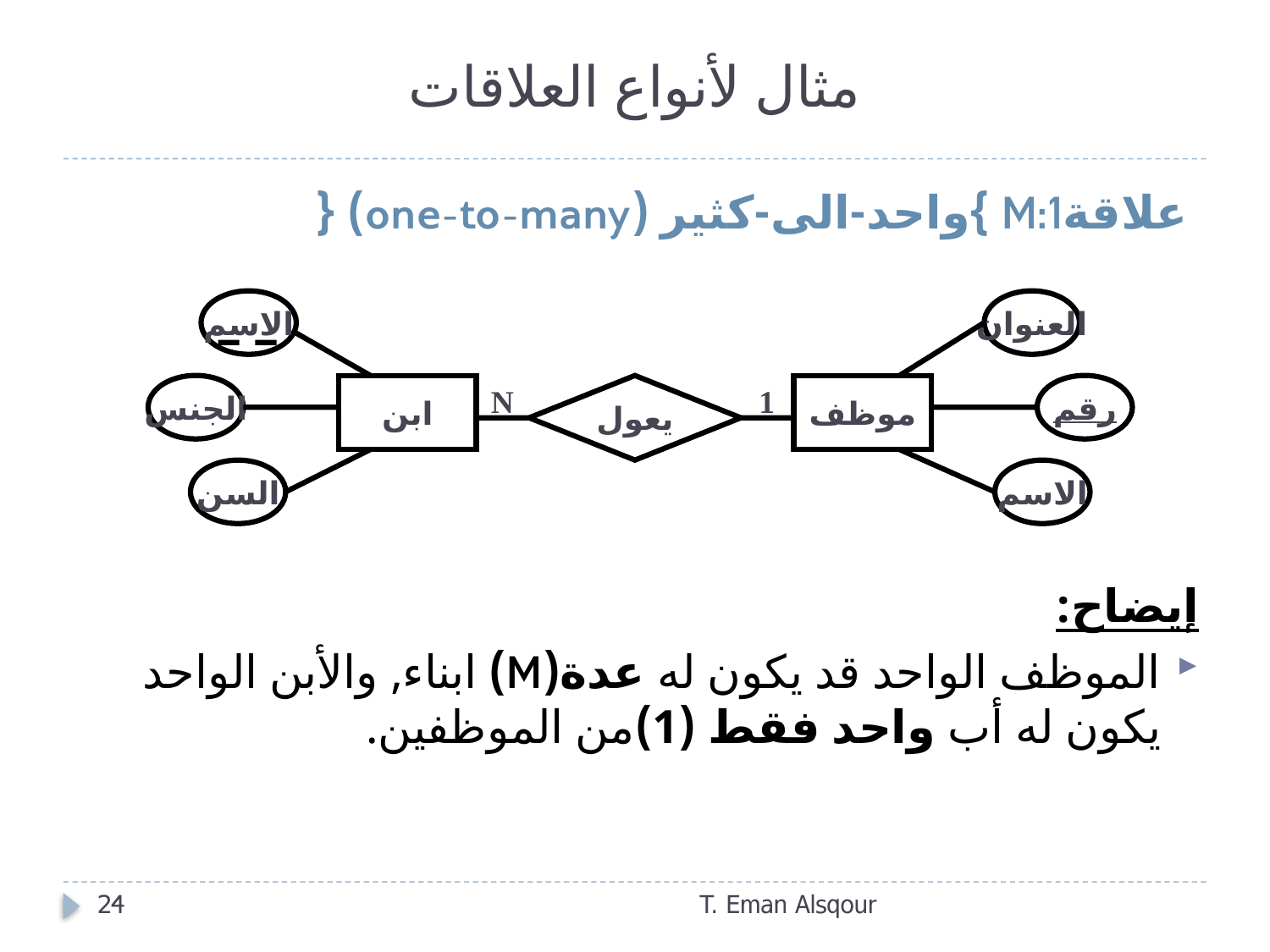

# مثال لأنواع العلاقات
 علاقةM:1 }واحد-الى-كثير (one-to-many) {

إيضاح:
الموظف الواحد قد يكون له عدة(M) ابناء, والأبن الواحد يكون له أب واحد فقط (1)من الموظفين.
الاسم
العنوان

الجنس
ابن
N
يعول
1
موظف
رقم

السن
الاسم

24
T. Eman Alsqour